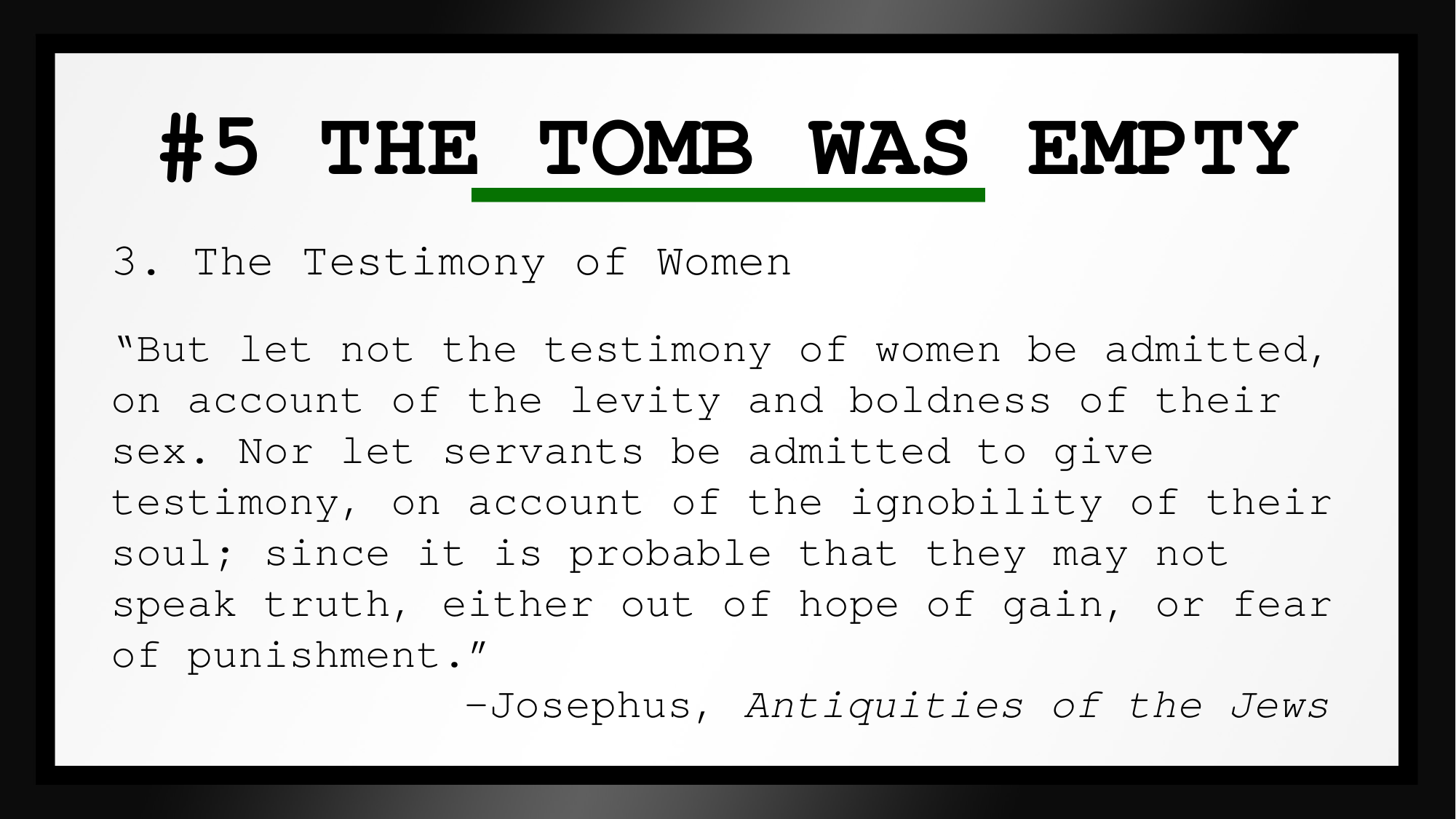

# #5 THE TOMB WAS EMPTY
3. The Testimony of Women
“But let not the testimony of women be admitted, on account of the levity and boldness of their sex. Nor let servants be admitted to give testimony, on account of the ignobility of their soul; since it is probable that they may not speak truth, either out of hope of gain, or fear of punishment.”
			 -Josephus, Antiquities of the Jews